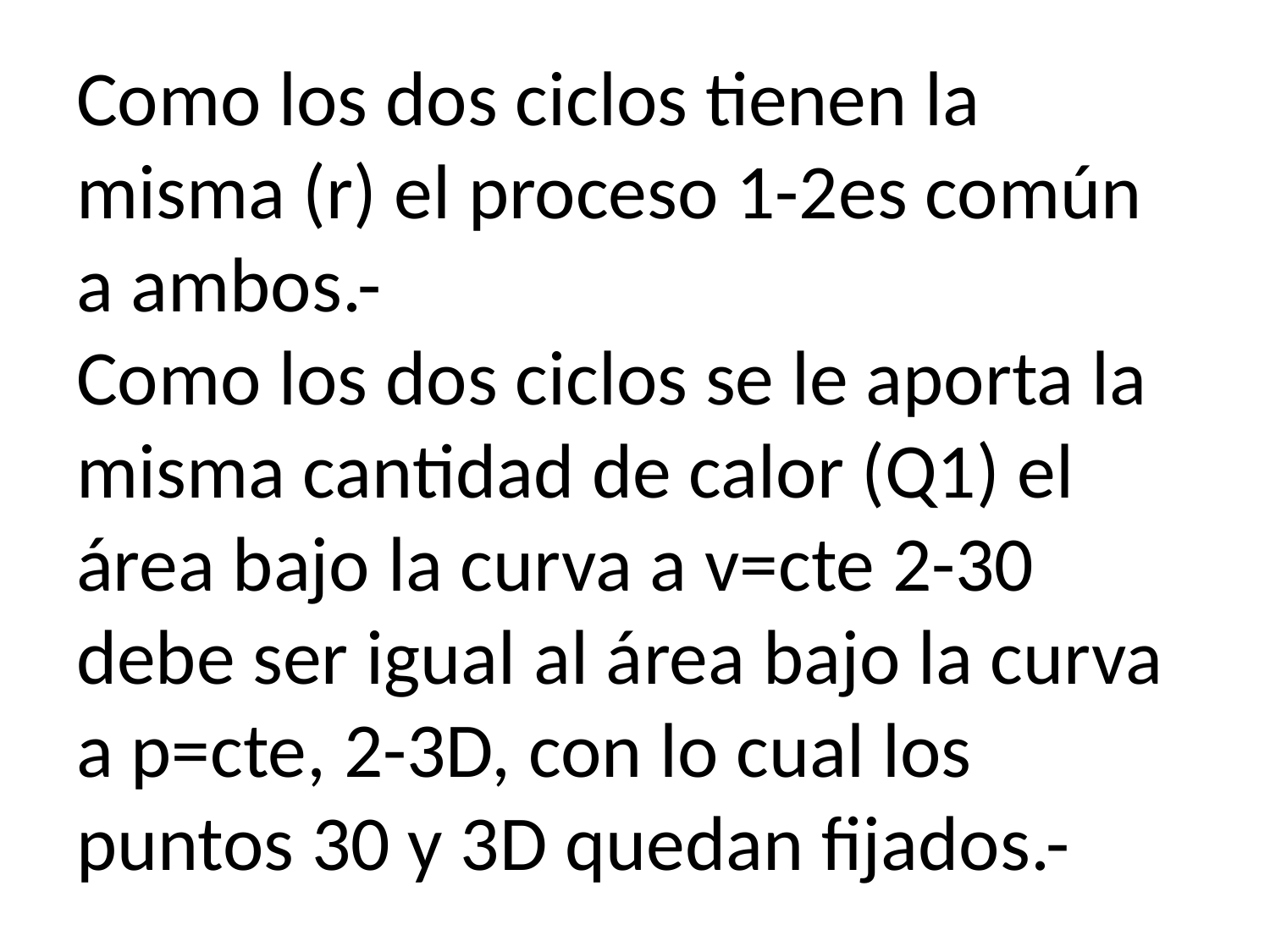

# Como los dos ciclos tienen la misma (r) el proceso 1-2es común a ambos.- Como los dos ciclos se le aporta la misma cantidad de calor (Q1) el área bajo la curva a v=cte 2-30 debe ser igual al área bajo la curva a p=cte, 2-3D, con lo cual los puntos 30 y 3D quedan fijados.-